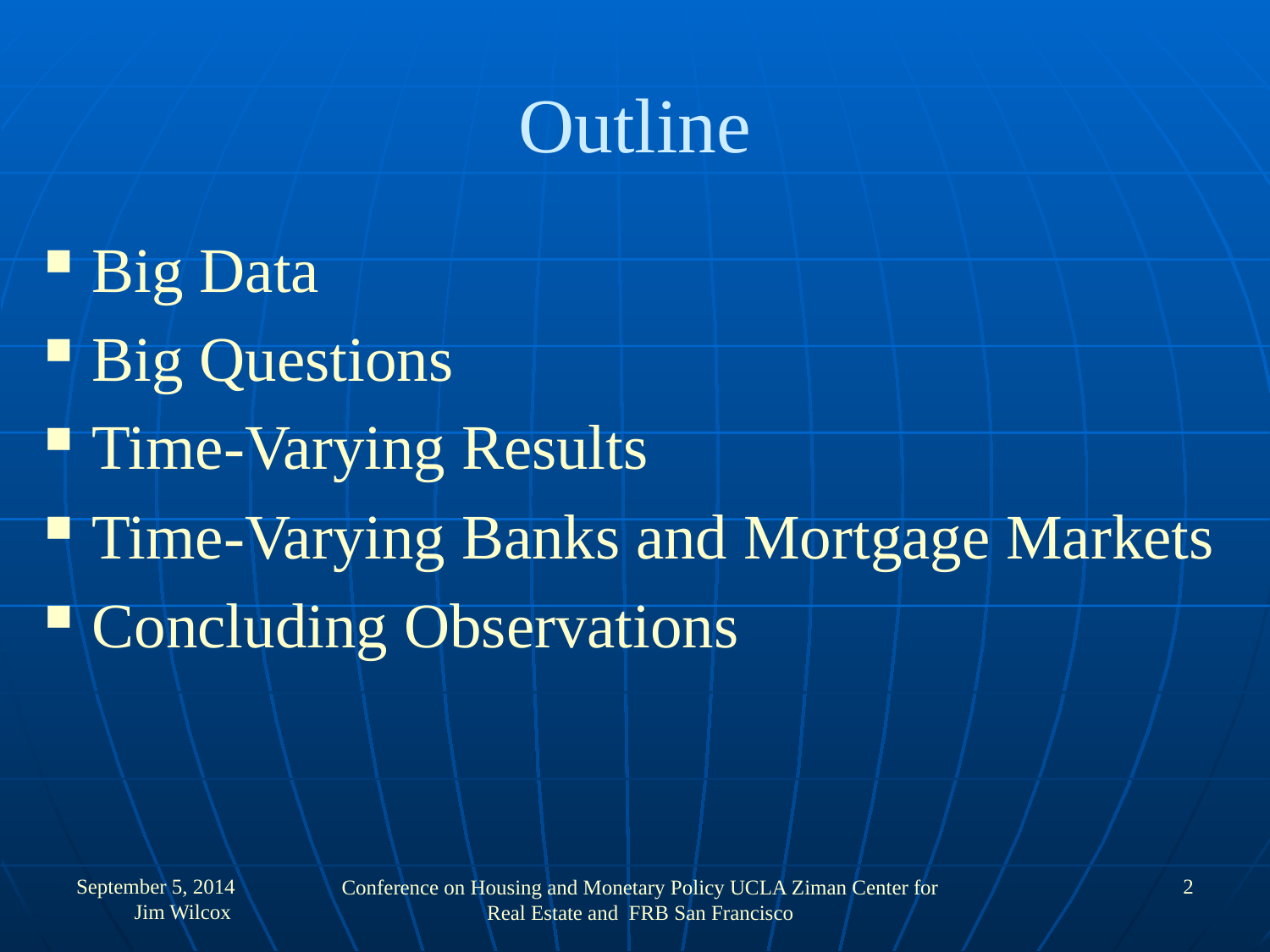

# Outline
Big Data
Big Questions
Time-Varying Results
Time-Varying Banks and Mortgage Markets
Concluding Observations

September 5, 2014                                 Jim Wilcox
2
Conference on Housing and Monetary Policy UCLA Ziman Center for Real Estate and  FRB San Francisco